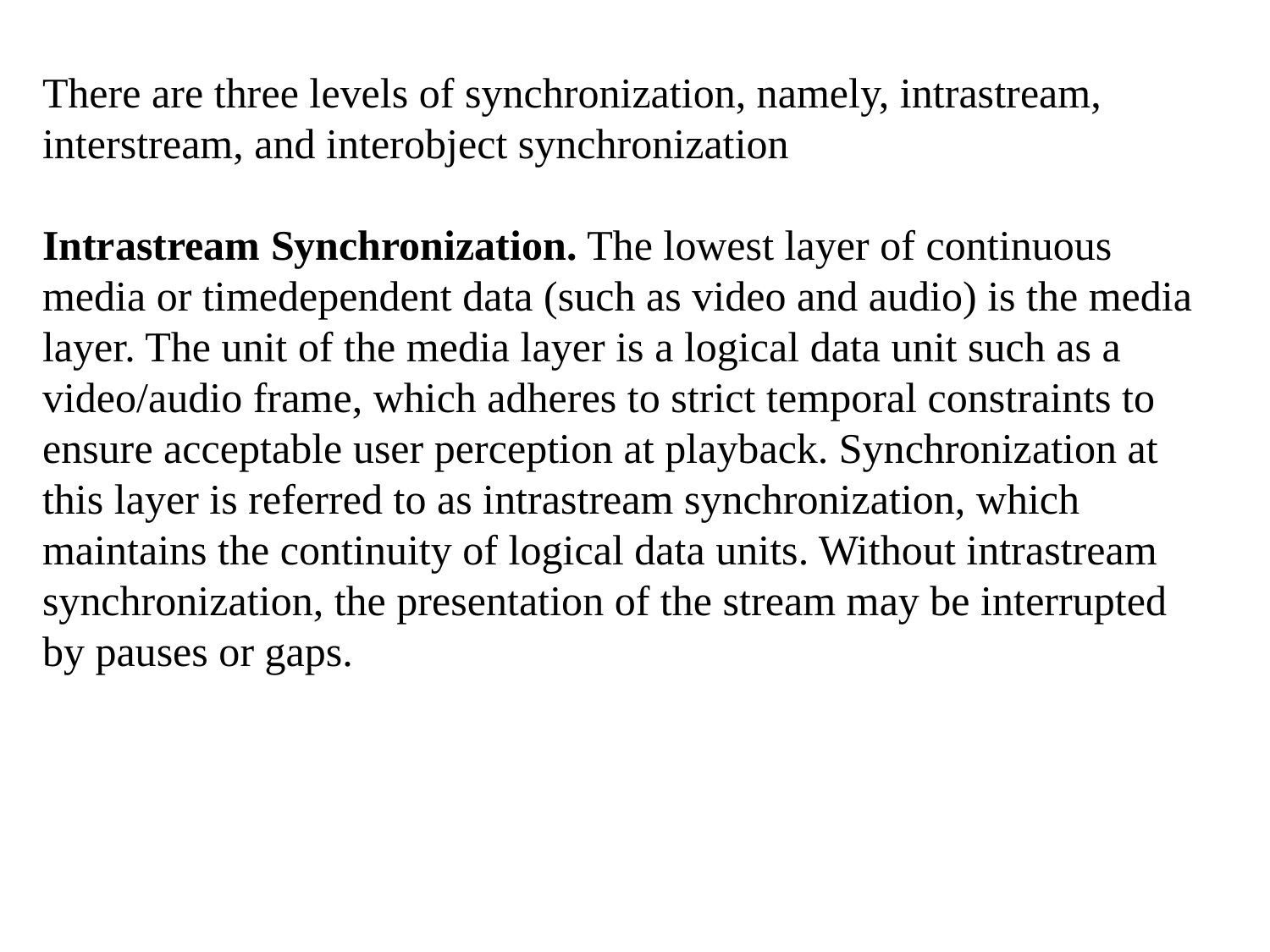

There are three levels of synchronization, namely, intrastream, interstream, and interobject synchronization

Intrastream Synchronization. The lowest layer of continuous media or timedependent data (such as video and audio) is the media layer. The unit of the media layer is a logical data unit such as a video/audio frame, which adheres to strict temporal constraints to ensure acceptable user perception at playback. Synchronization at this layer is referred to as intrastream synchronization, which maintains the continuity of logical data units. Without intrastream synchronization, the presentation of the stream may be interrupted by pauses or gaps.